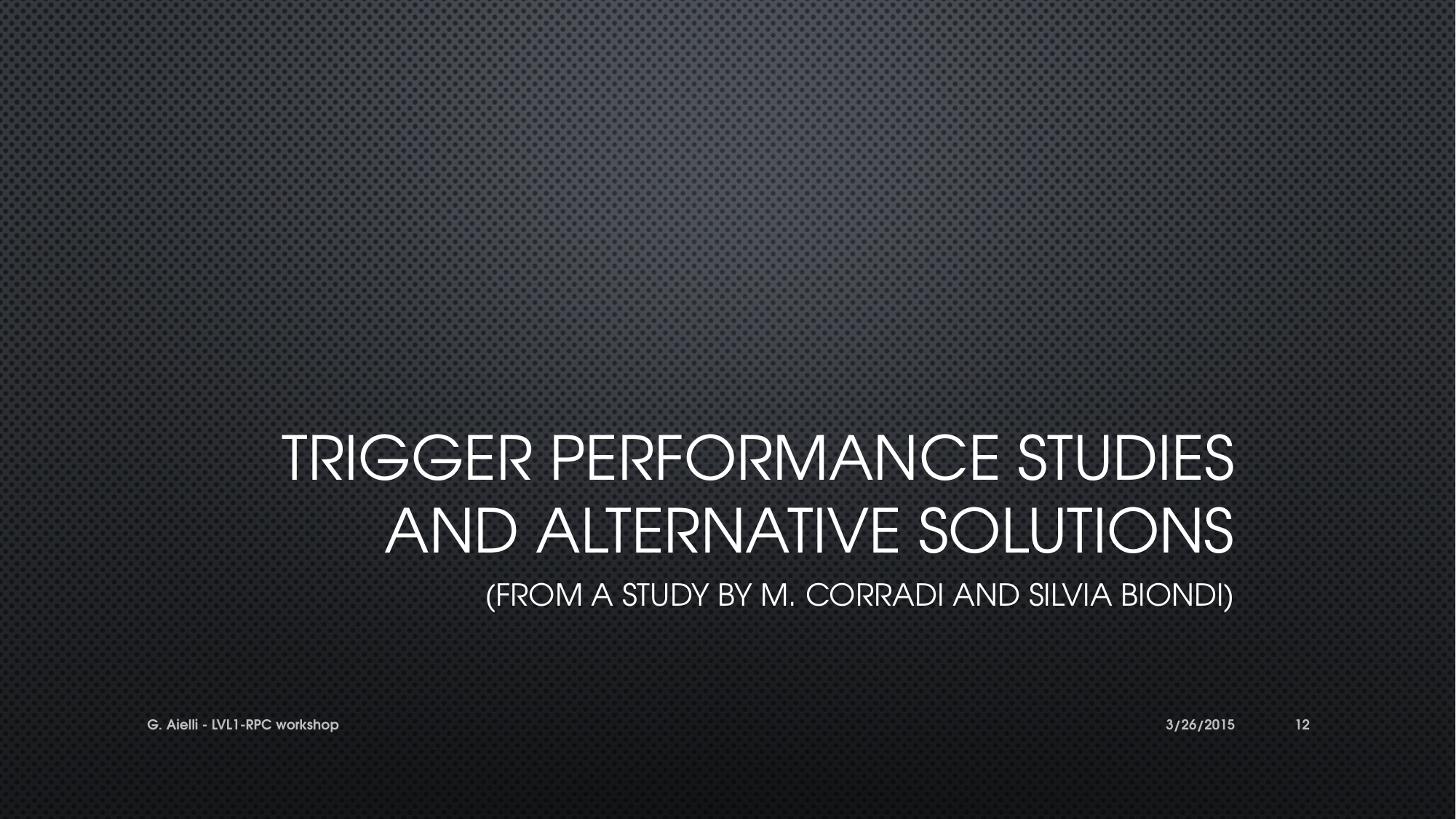

# Trigger Performance studies and alternative solutions
(from a study by M. Corradi and Silvia Biondi)
G. Aielli - LVL1-RPC workshop
3/26/2015
12